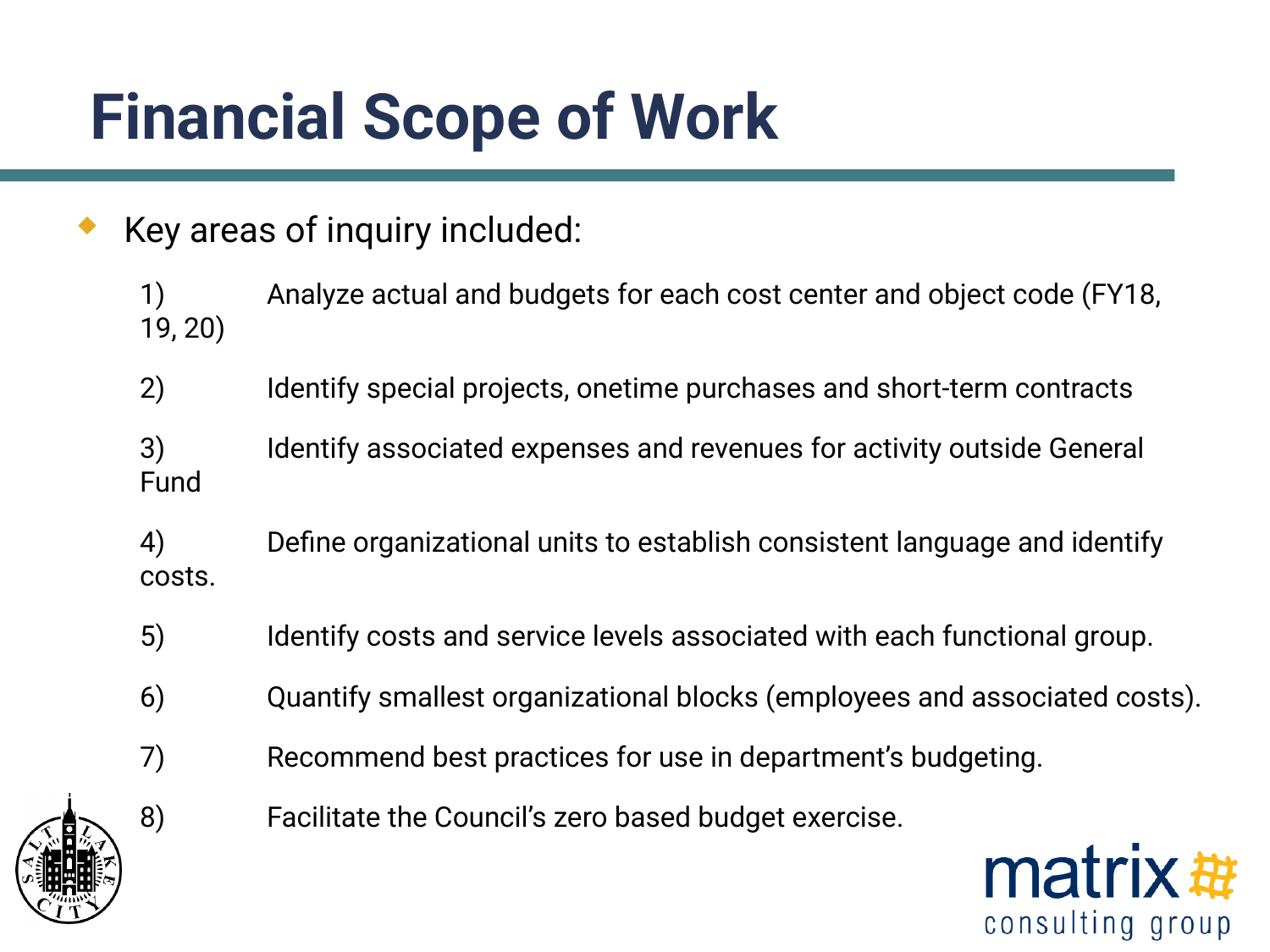

# Financial Scope of Work
Key areas of inquiry included:
1)	Analyze actual and budgets for each cost center and object code (FY18, 19, 20)
2) 	Identify special projects, onetime purchases and short-term contracts
3)	Identify associated expenses and revenues for activity outside General Fund
4)	Define organizational units to establish consistent language and identify costs.
5)	Identify costs and service levels associated with each functional group.
6)	Quantify smallest organizational blocks (employees and associated costs).
7)	Recommend best practices for use in department’s budgeting.
8)	Facilitate the Council’s zero based budget exercise.